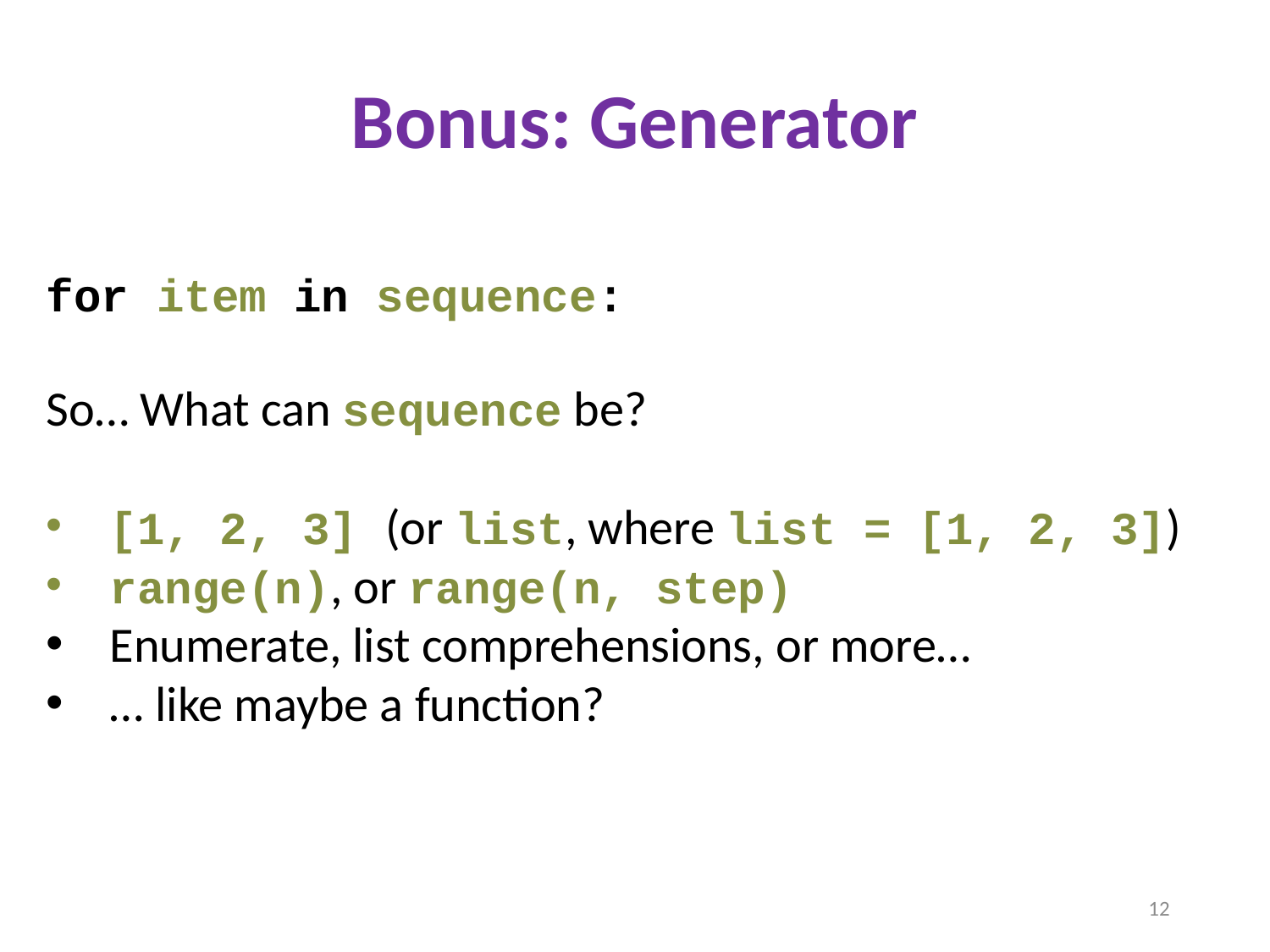

Bonus: Generator

for item in sequence:

So… What can sequence be?

[1, 2, 3] (or list, where list = [1, 2, 3])
range(n), or range(n, step)
Enumerate, list comprehensions, or more…
… like maybe a function?

12